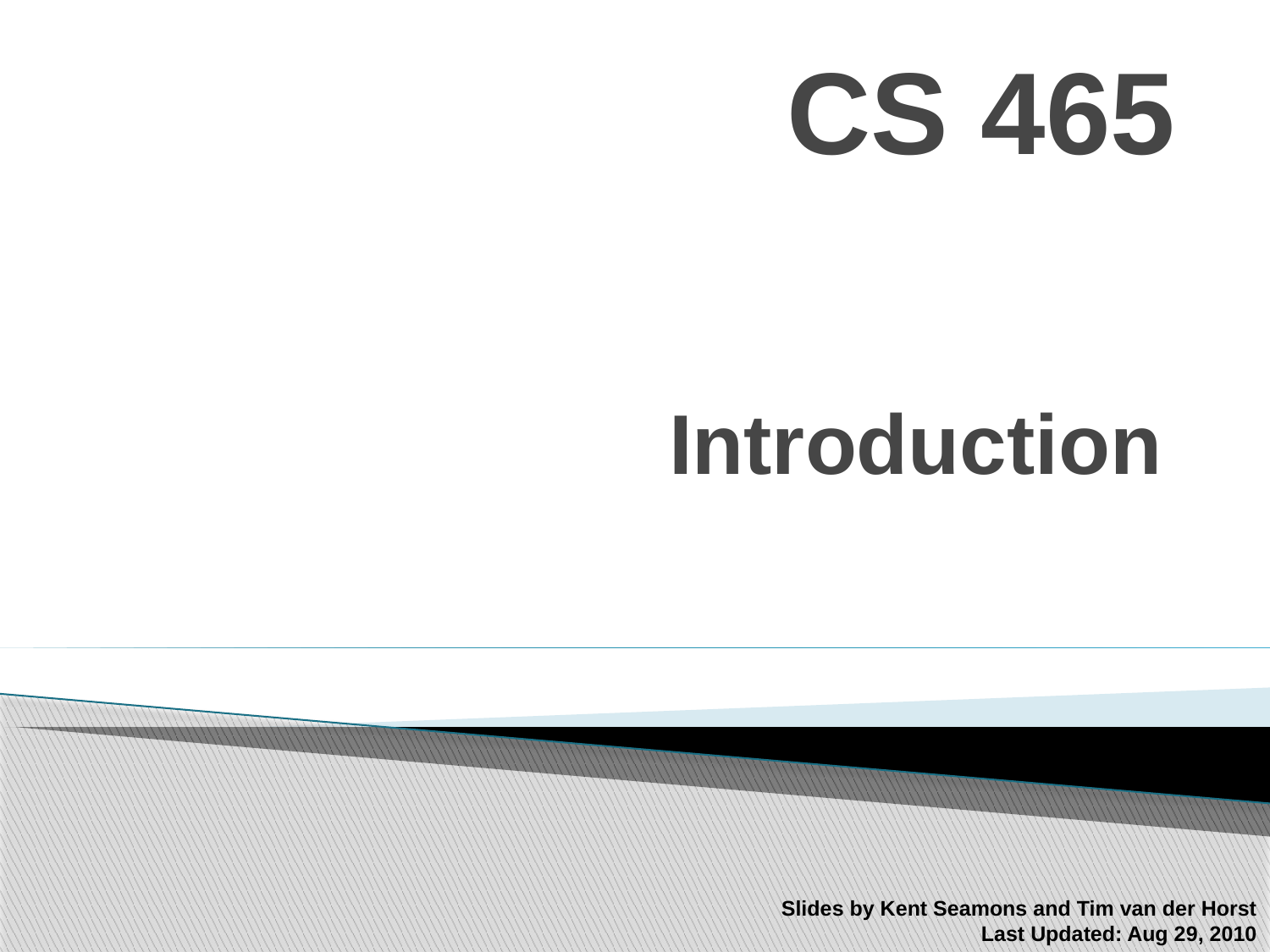

CS 465
# Introduction
Slides by Kent Seamons and Tim van der Horst
Last Updated: Aug 29, 2010